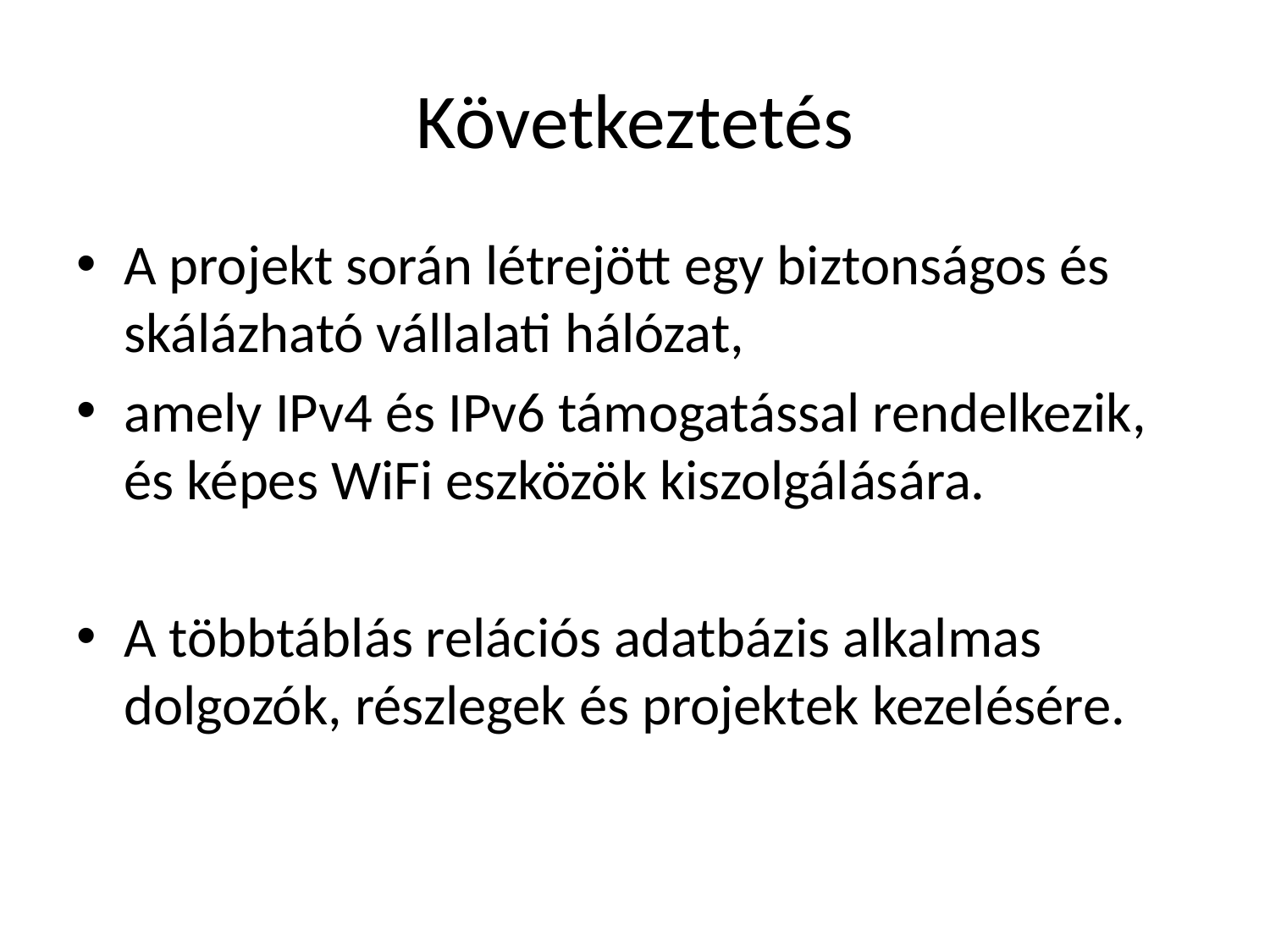

# Következtetés
A projekt során létrejött egy biztonságos és skálázható vállalati hálózat,
amely IPv4 és IPv6 támogatással rendelkezik, és képes WiFi eszközök kiszolgálására.

A többtáblás relációs adatbázis alkalmas dolgozók, részlegek és projektek kezelésére.